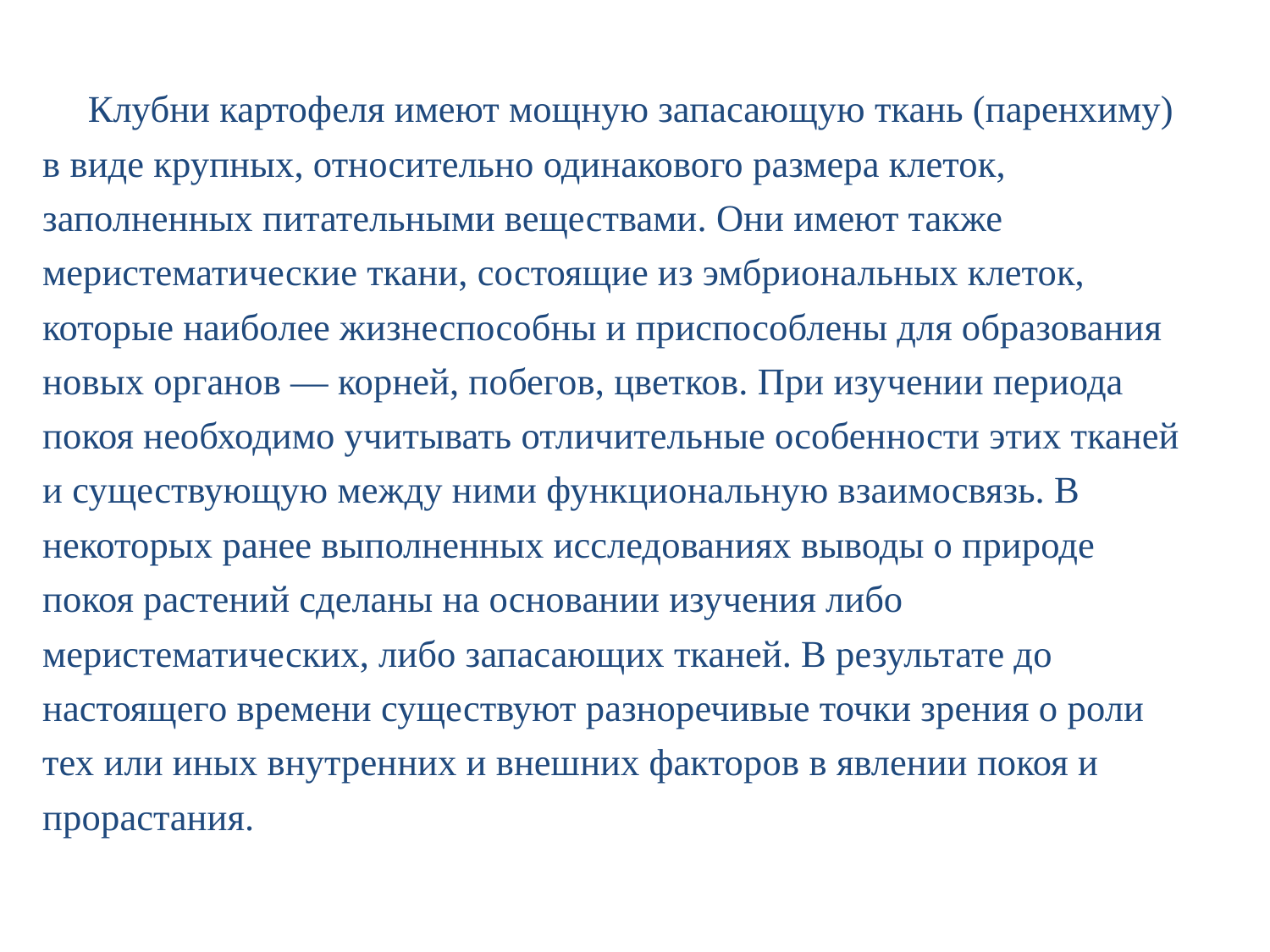

Клубни картофеля имеют мощную запасающую ткань (паренхиму) в виде крупных, относительно одинакового размера клеток, заполненных питательными веществами. Они имеют также меристематические ткани, состоящие из эмбриональных клеток, которые наиболее жизнеспособны и приспособлены для образования новых органов — корней, побегов, цветков. При изучении периода покоя необходимо учитывать отличительные особенности этих тканей и существующую между ними функциональную взаимосвязь. В некоторых ранее выполненных исследованиях выводы о природе покоя растений сделаны на основании изучения либо меристематических, либо запасающих тканей. В результате до настоящего времени существуют разноречивые точки зрения о роли тех или иных внутренних и внешних факторов в явлении покоя и прорастания.